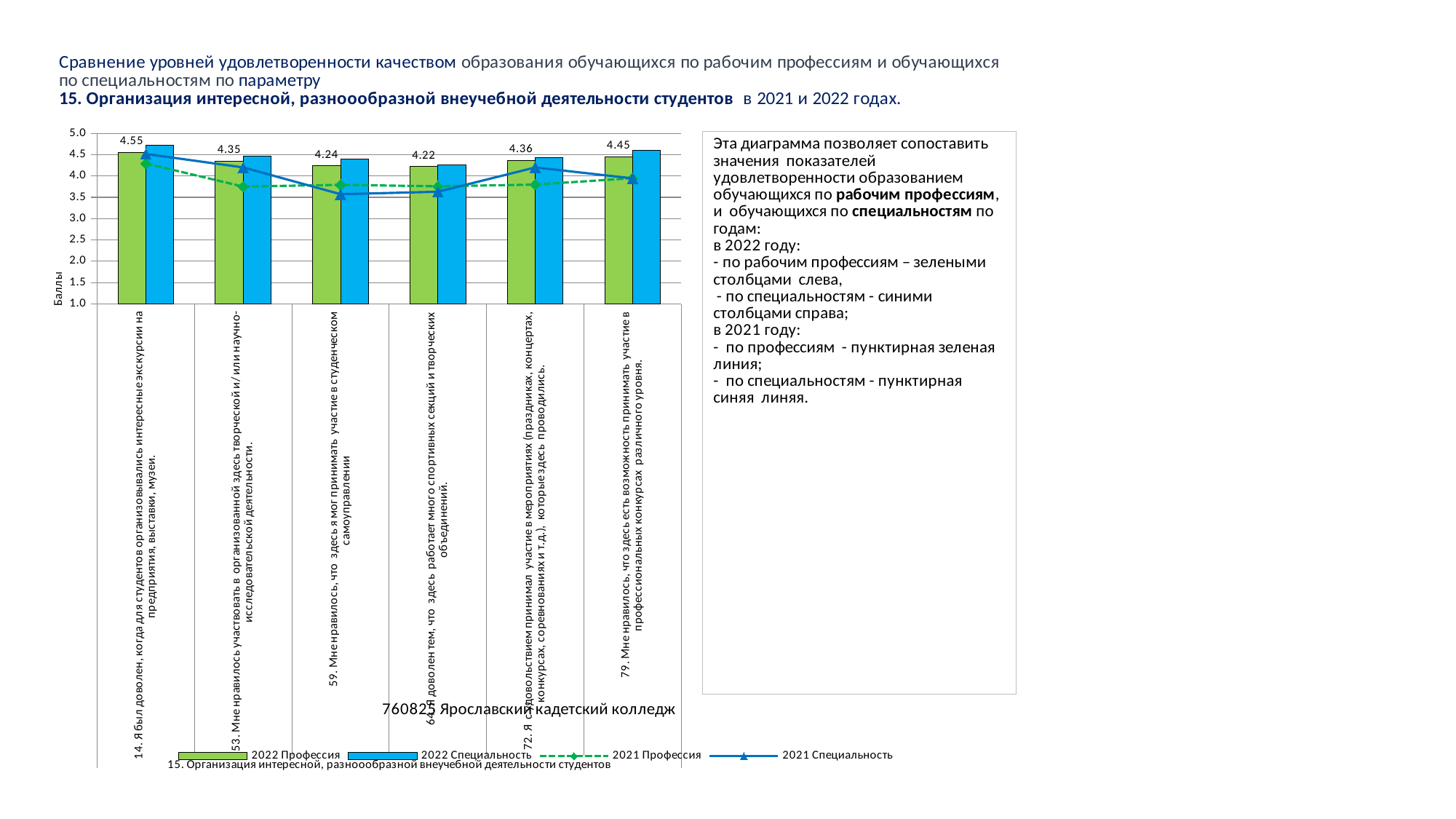

### Chart

| Category | 2022 Профессия | 2022 Специальность | 2021 Профессия | 2021 Специальность |
|---|---|---|---|---|
| 14. Я был доволен, когда для студентов организовывались интересные экскурсии на предприятия, выставки, музеи. | 4.553191489361702 | 4.727891156462585 | 4.291666666666667 | 4.514285714285714 |
| 53. Мне нравилось участвовать в  организованной здесь творческой и/ или научно- исследовательской деятельности. | 4.3465045592705165 | 4.462585034013605 | 3.75 | 4.2 |
| 59. Мне нравилось, что  здесь я мог принимать  участие в студенческом самоуправлении | 4.237082066869301 | 4.394557823129252 | 3.7916666666666665 | 3.5714285714285716 |
| 64. Я доволен тем, что  здесь  работает много спортивных секций и творческих объединений. | 4.218844984802431 | 4.258503401360544 | 3.755952380952381 | 3.6285714285714286 |
| 72. Я  с удовольствием принимал  участие в мероприятиях (праздниках, концертах, конкурсах, соревнованиях и т.д.),  которые здесь  проводились.   | 4.364741641337386 | 4.4353741496598635 | 3.7976190476190474 | 4.2 |
| 79. Мне нравилось, что здесь есть возможность принимать  участие в профессиональных конкурсах  различного уровня. | 4.446808510638298 | 4.591836734693878 | 3.9464285714285716 | 3.942857142857143 |